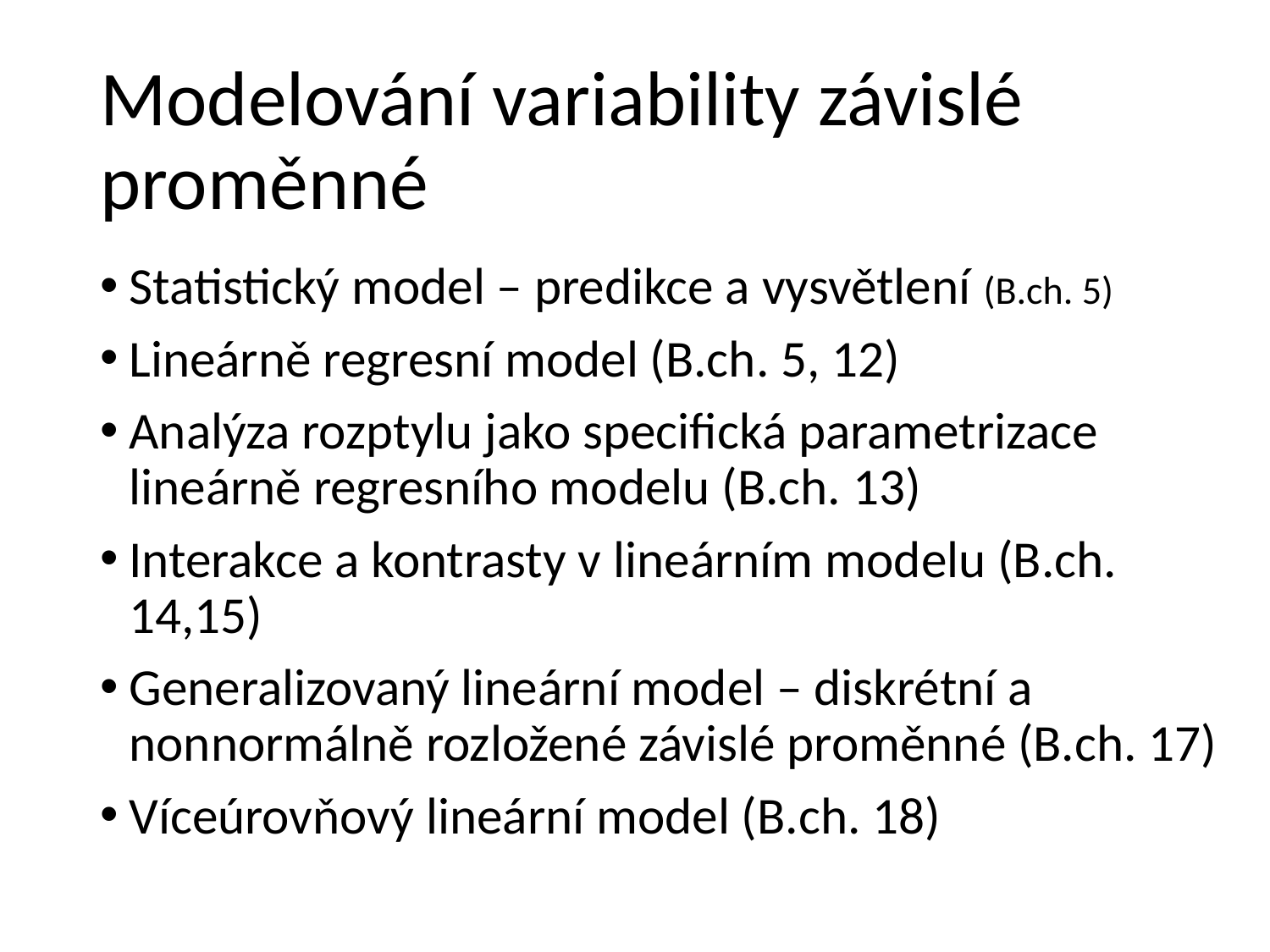

# Modelování variability závislé proměnné
Statistický model – predikce a vysvětlení (B.ch. 5)
Lineárně regresní model (B.ch. 5, 12)
Analýza rozptylu jako specifická parametrizace lineárně regresního modelu (B.ch. 13)
Interakce a kontrasty v lineárním modelu (B.ch. 14,15)
Generalizovaný lineární model – diskrétní a nonnormálně rozložené závislé proměnné (B.ch. 17)
Víceúrovňový lineární model (B.ch. 18)